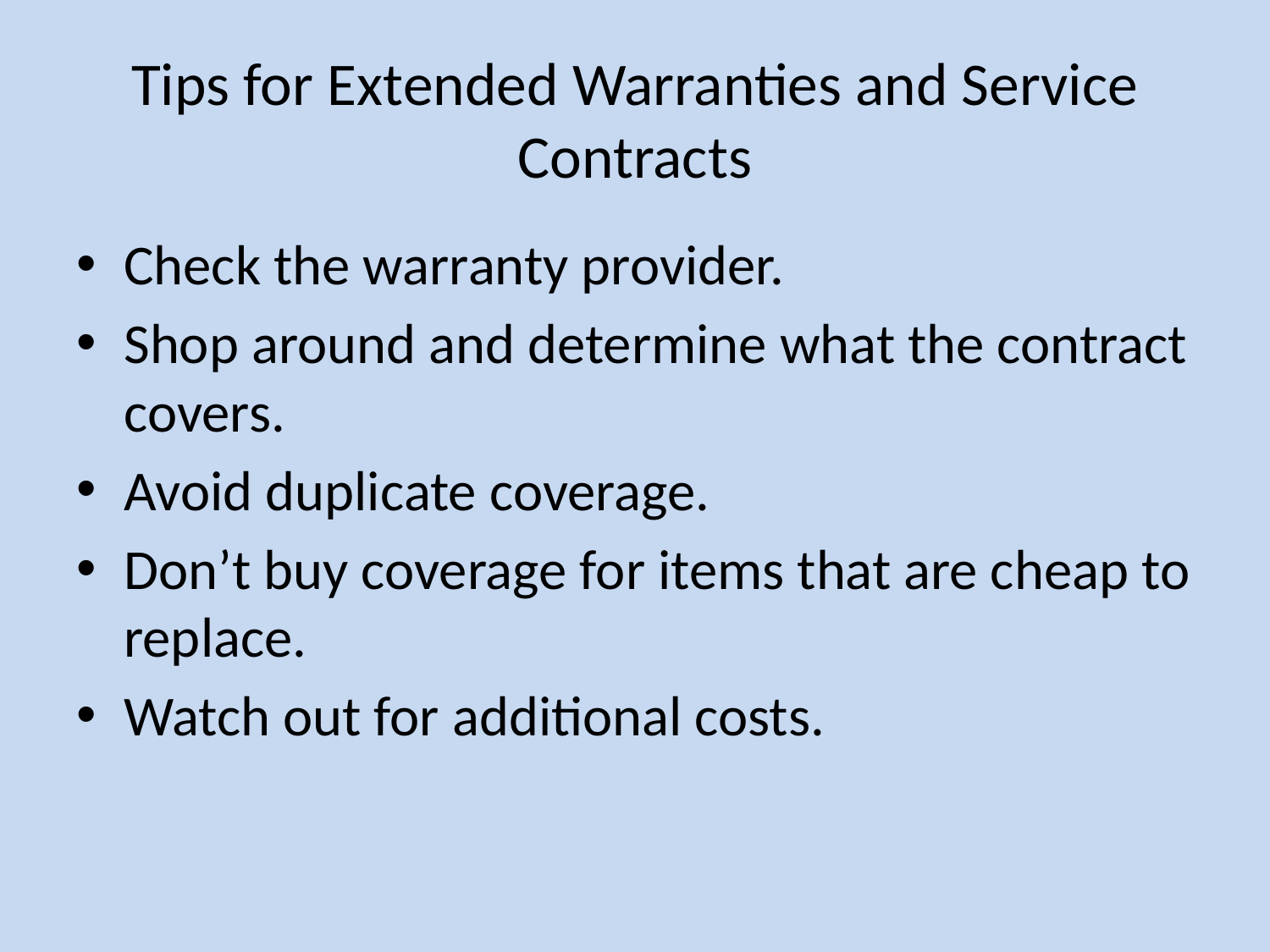

# Tips for Extended Warranties and Service Contracts
Check the warranty provider.
Shop around and determine what the contract covers.
Avoid duplicate coverage.
Don’t buy coverage for items that are cheap to replace.
Watch out for additional costs.